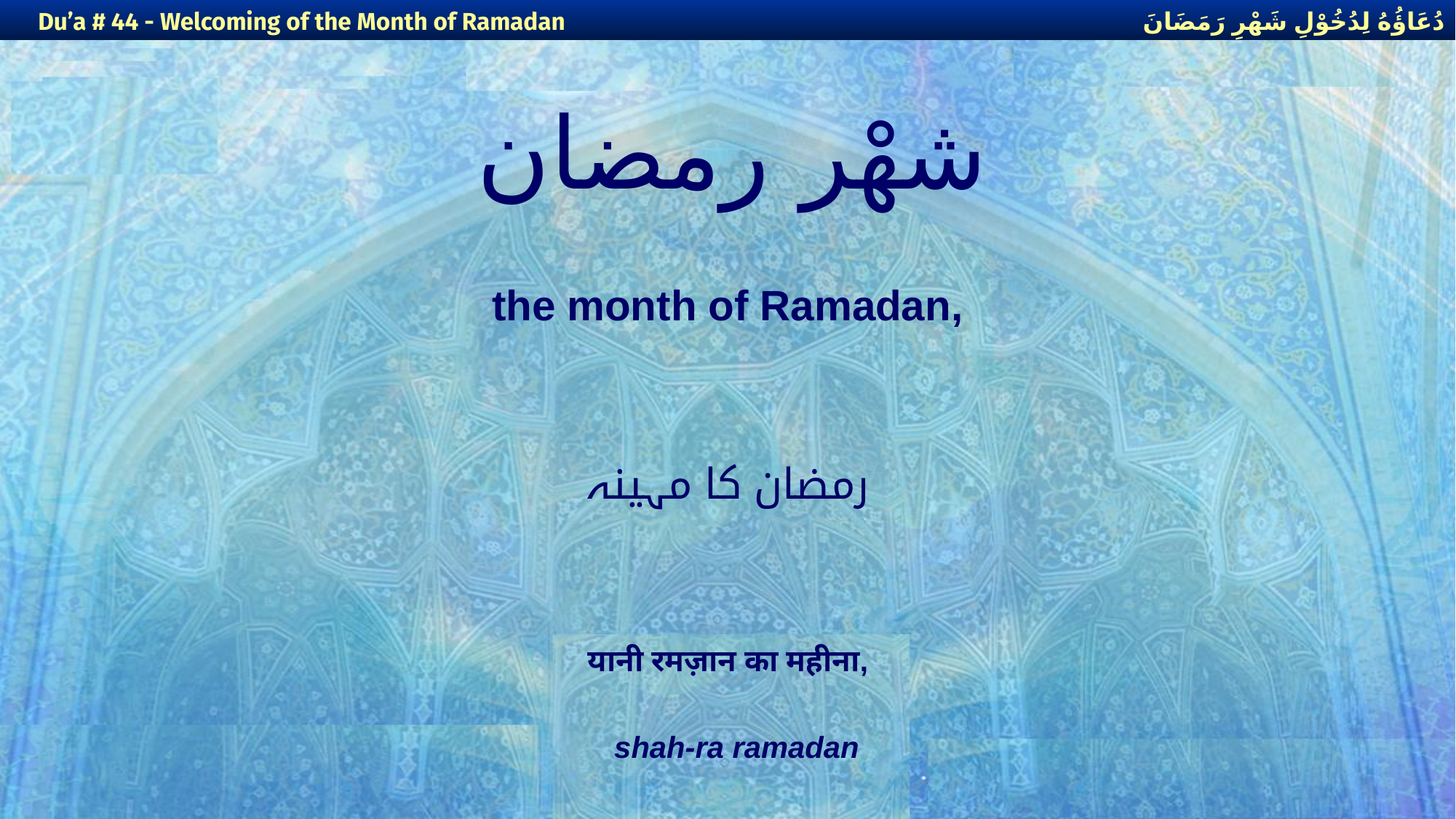

دُعَاؤُهُ لِدُخُوْلِ شَهْرِ رَمَضَانَ
دُعَاؤُهُ لِدُخُوْلِ شَهْرِ رَمَضَانَ
Du’a # 44 - Welcoming of the Month of Ramadan
Du’a # 44 - Welcoming of the Month of Ramadan
# شهْر رمضان
the month of Ramadan,

رمضان کا مہینہ

यानी रमज़ान का महीना,
shah-ra ramadan